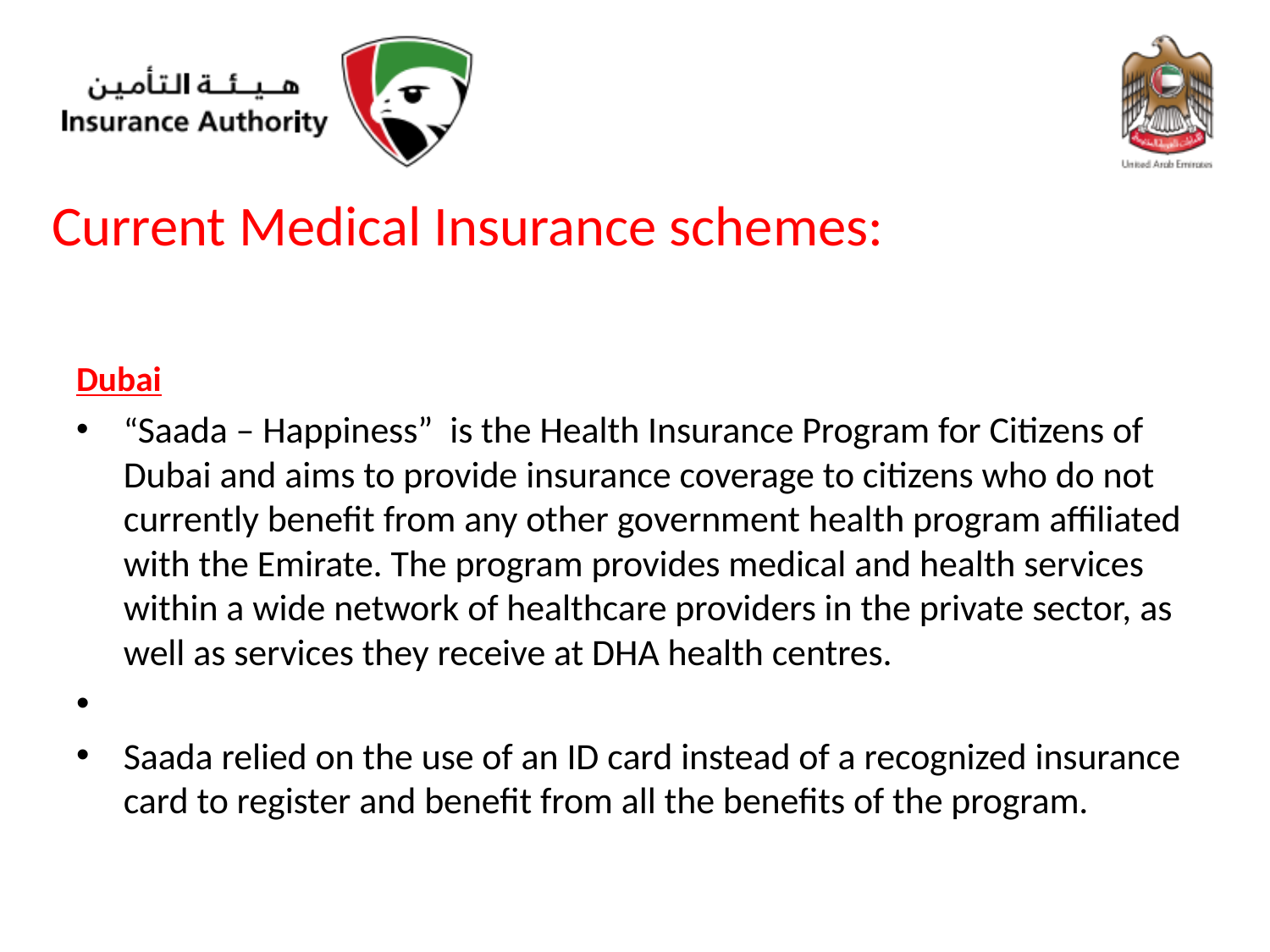

#
Current Medical Insurance schemes:
Dubai
“Saada – Happiness”  is the Health Insurance Program for Citizens of Dubai and aims to provide insurance coverage to citizens who do not currently benefit from any other government health program affiliated with the Emirate. The program provides medical and health services within a wide network of healthcare providers in the private sector, as well as services they receive at DHA health centres.

Saada relied on the use of an ID card instead of a recognized insurance card to register and benefit from all the benefits of the program.